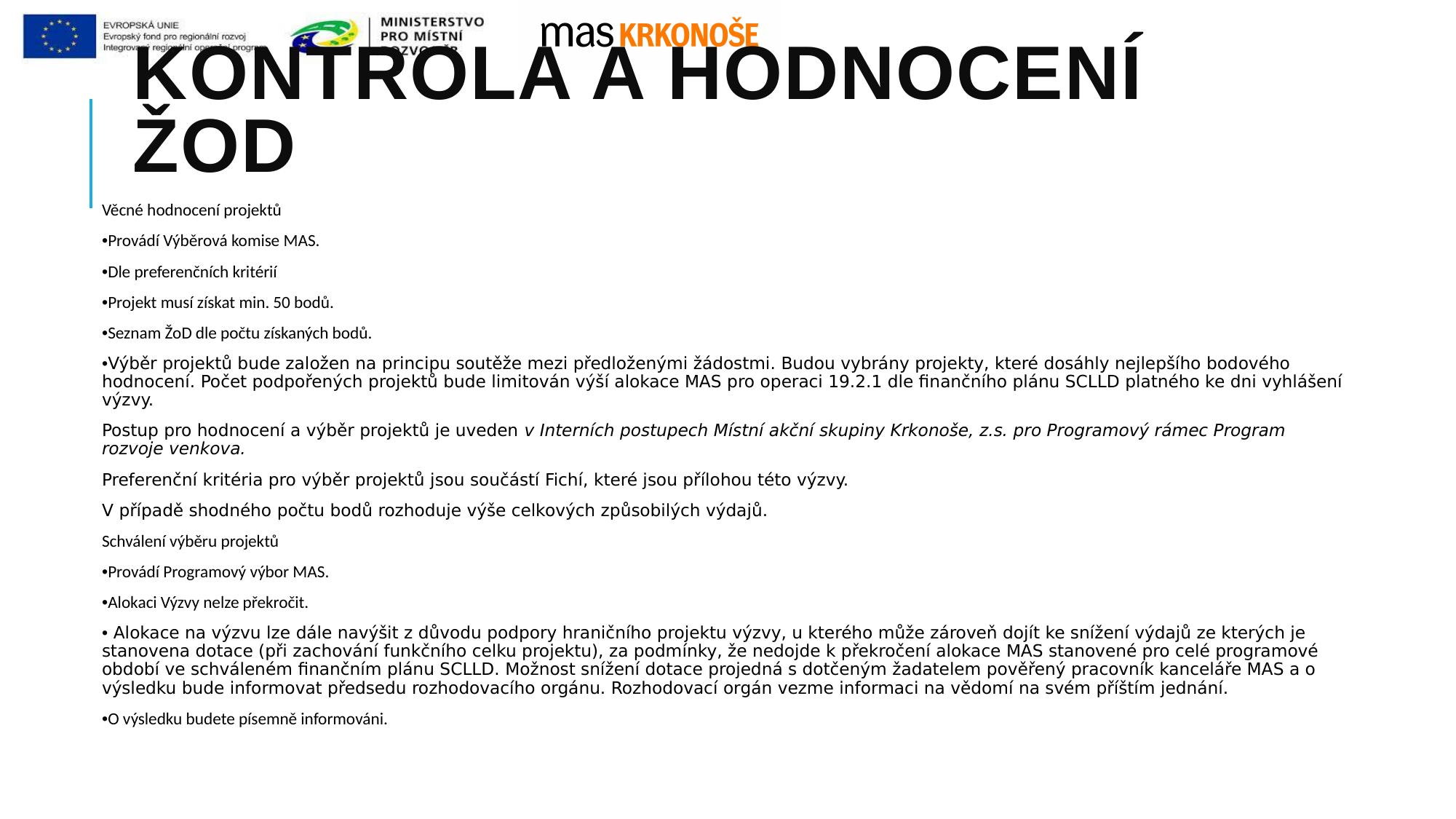

# Kontrola a hodnocení ŽoD

Věcné hodnocení projektů
•Provádí Výběrová komise MAS.
•Dle preferenčních kritérií
•Projekt musí získat min. 50 bodů.
•Seznam ŽoD dle počtu získaných bodů.
•Výběr projektů bude založen na principu soutěže mezi předloženými žádostmi. Budou vybrány projekty, které dosáhly nejlepšího bodového hodnocení. Počet podpořených projektů bude limitován výší alokace MAS pro operaci 19.2.1 dle finančního plánu SCLLD platného ke dni vyhlášení výzvy.
Postup pro hodnocení a výběr projektů je uveden v Interních postupech Místní akční skupiny Krkonoše, z.s. pro Programový rámec Program rozvoje venkova.
Preferenční kritéria pro výběr projektů jsou součástí Fichí, které jsou přílohou této výzvy.
V případě shodného počtu bodů rozhoduje výše celkových způsobilých výdajů.
Schválení výběru projektů
•Provádí Programový výbor MAS.
•Alokaci Výzvy nelze překročit.
• Alokace na výzvu lze dále navýšit z důvodu podpory hraničního projektu výzvy, u kterého může zároveň dojít ke snížení výdajů ze kterých je stanovena dotace (při zachování funkčního celku projektu), za podmínky, že nedojde k překročení alokace MAS stanovené pro celé programové období ve schváleném finančním plánu SCLLD. Možnost snížení dotace projedná s dotčeným žadatelem pověřený pracovník kanceláře MAS a o výsledku bude informovat předsedu rozhodovacího orgánu. Rozhodovací orgán vezme informaci na vědomí na svém příštím jednání.
•O výsledku budete písemně informováni.